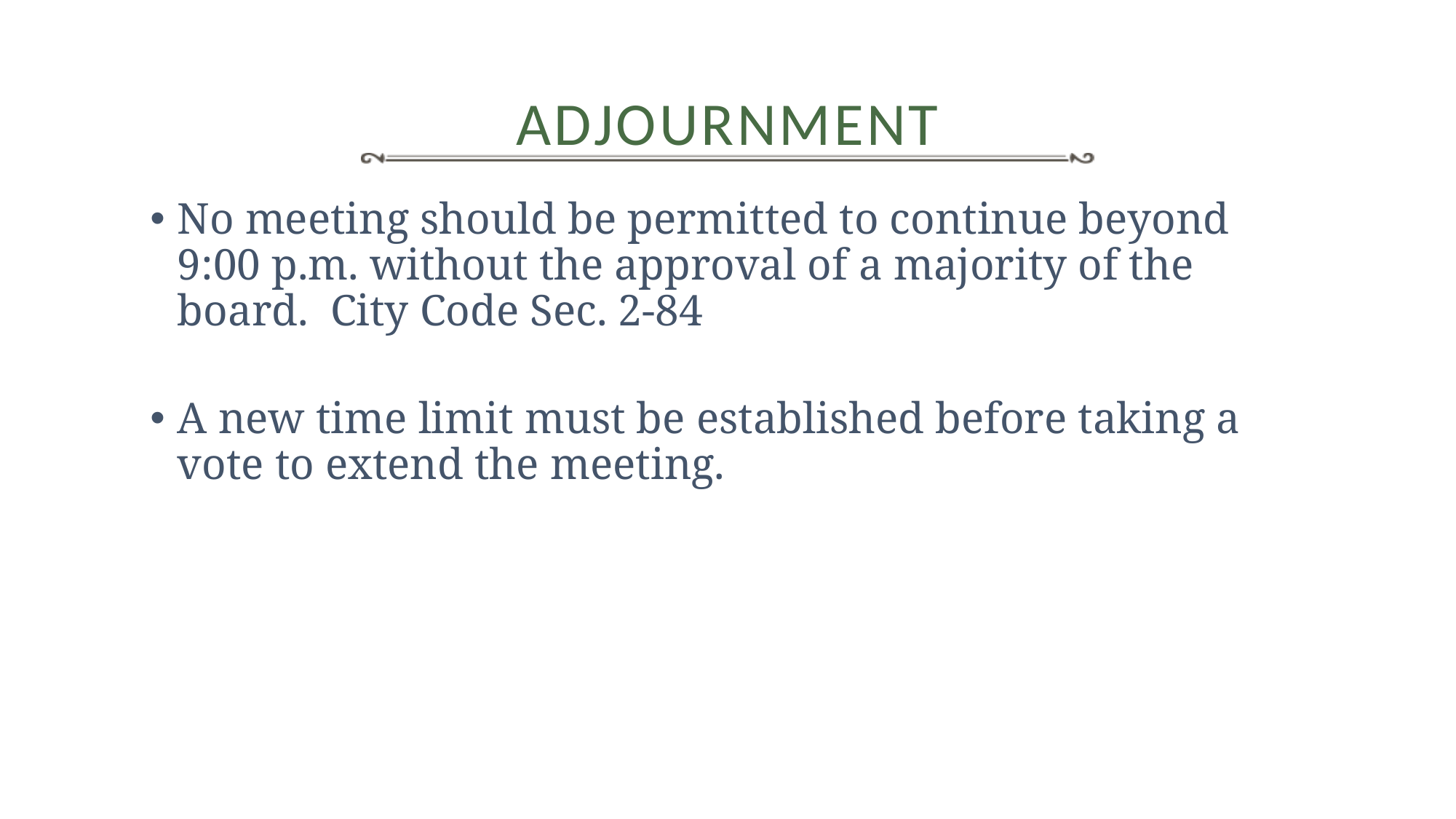

# Adjournment
No meeting should be permitted to continue beyond 9:00 p.m. without the approval of a majority of the board.  City Code Sec. 2-84

A new time limit must be established before taking a vote to extend the meeting.